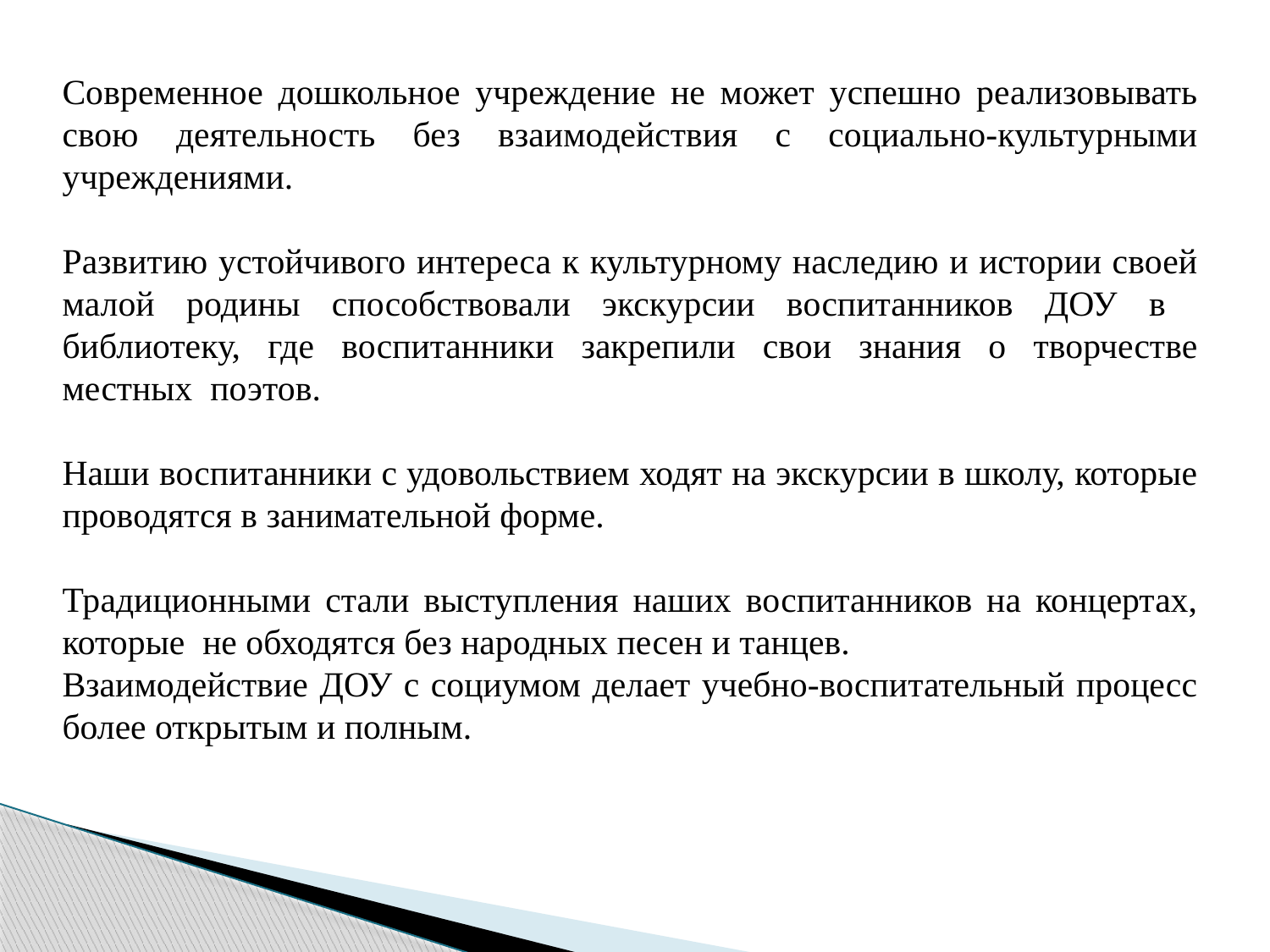

Современное дошкольное учреждение не может успешно реализовывать свою деятельность без взаимодействия с социально-культурными учреждениями.

Развитию устойчивого интереса к культурному наследию и истории своей малой родины способствовали экскурсии воспитанников ДОУ в  библиотеку, где воспитанники закрепили свои знания о творчестве местных  поэтов.

Наши воспитанники с удовольствием ходят на экскурсии в школу, которые проводятся в занимательной форме.

Традиционными стали выступления наших воспитанников на концертах, которые  не обходятся без народных песен и танцев.
Взаимодействие ДОУ с социумом делает учебно-воспитательный процесс более открытым и полным.